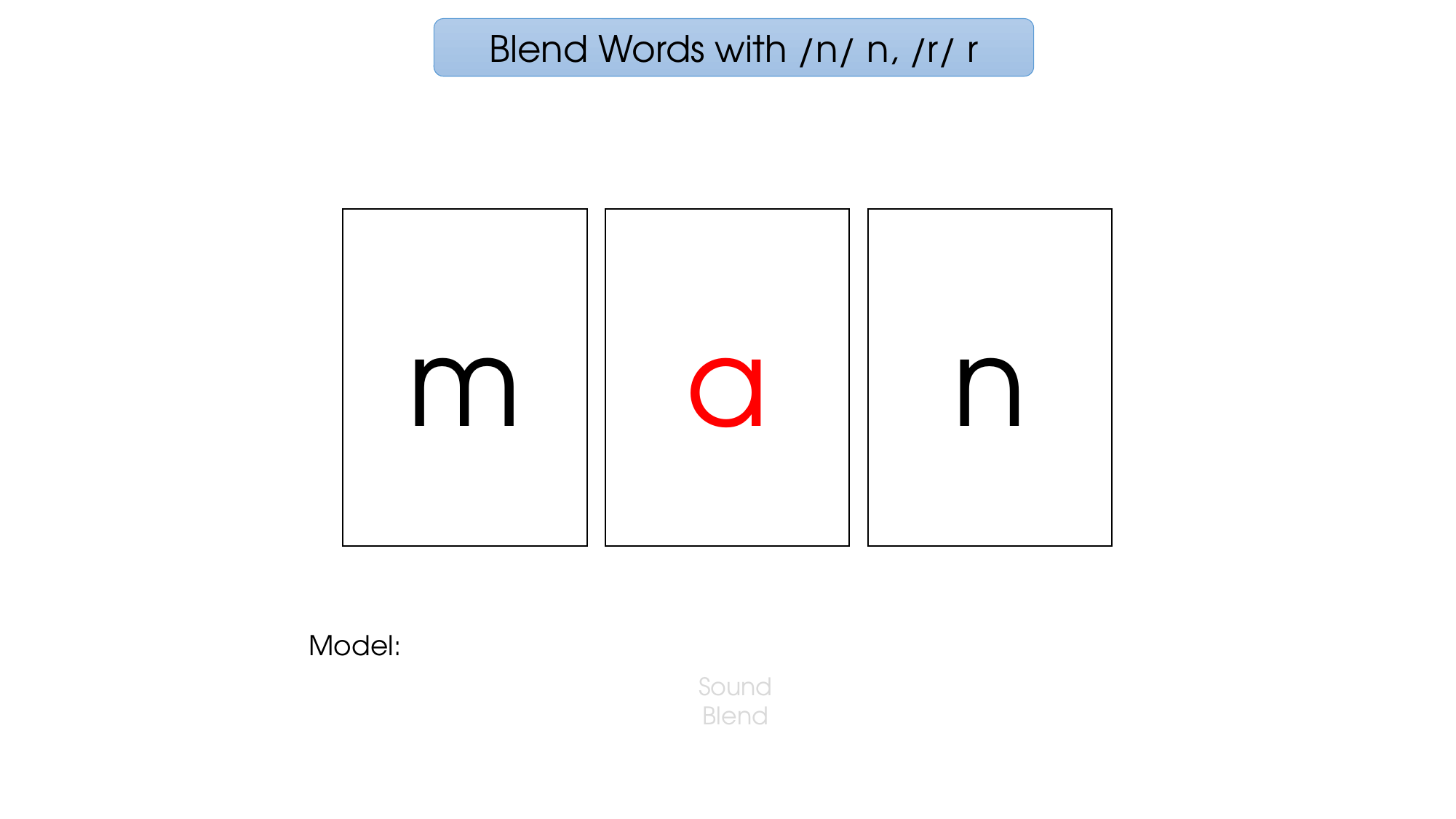

Blend Words with /n/ n, /r/ r
m
a
n

Model:
Sound
Blend